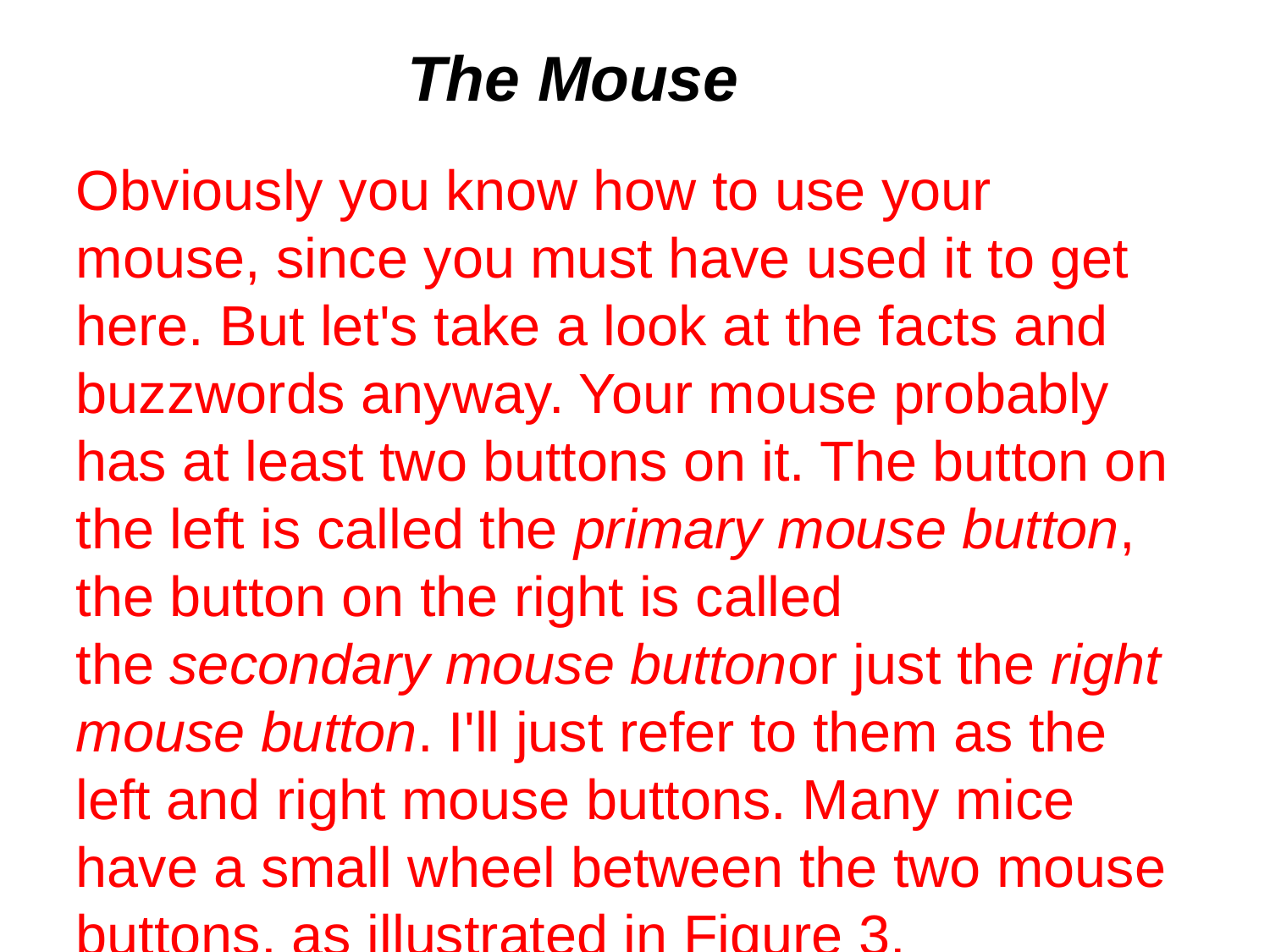

The Mouse
Obviously you know how to use your mouse, since you must have used it to get here. But let's take a look at the facts and buzzwords anyway. Your mouse probably has at least two buttons on it. The button on the left is called the primary mouse button, the button on the right is called the secondary mouse buttonor just the right mouse button. I'll just refer to them as the left and right mouse buttons. Many mice have a small wheel between the two mouse buttons, as illustrated in Figure 3.